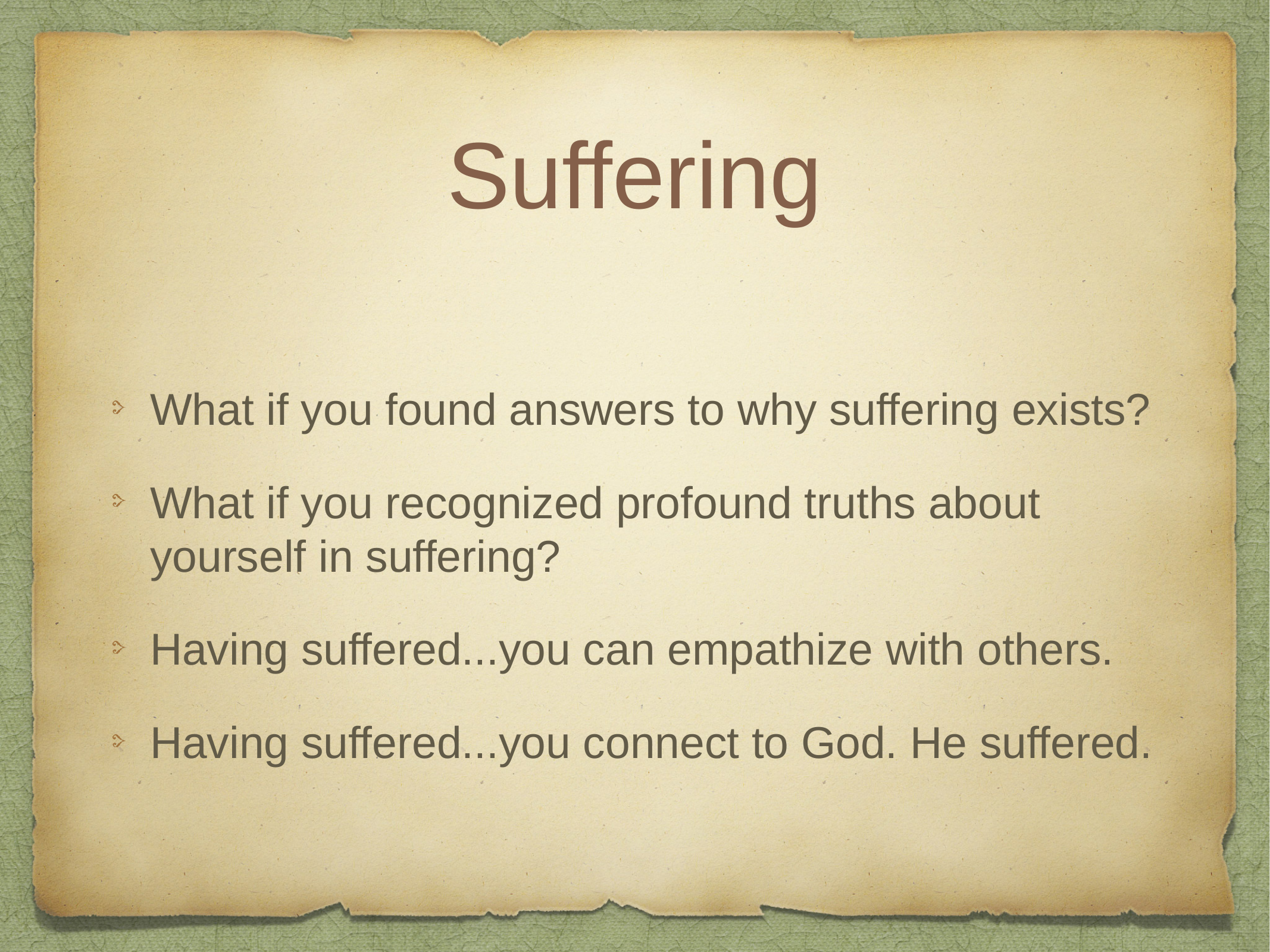

# Suffering
What if you found answers to why suffering exists?
What if you recognized profound truths about yourself in suffering?
Having suffered...you can empathize with others.
Having suffered...you connect to God. He suffered.